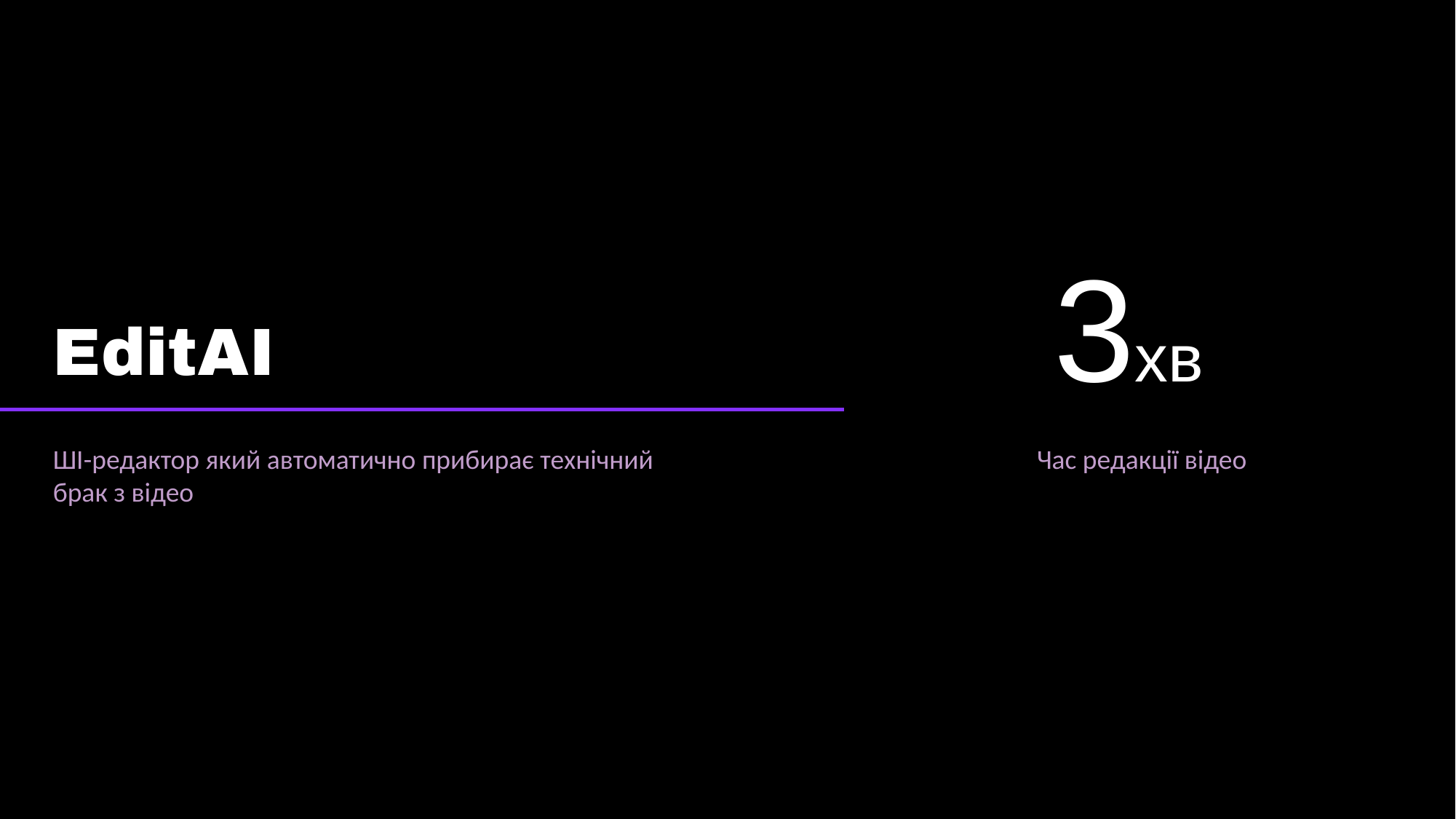

3хв
EditAI
ШІ-редактор який автоматично прибирає технічний брак з відео
Час редакції відео